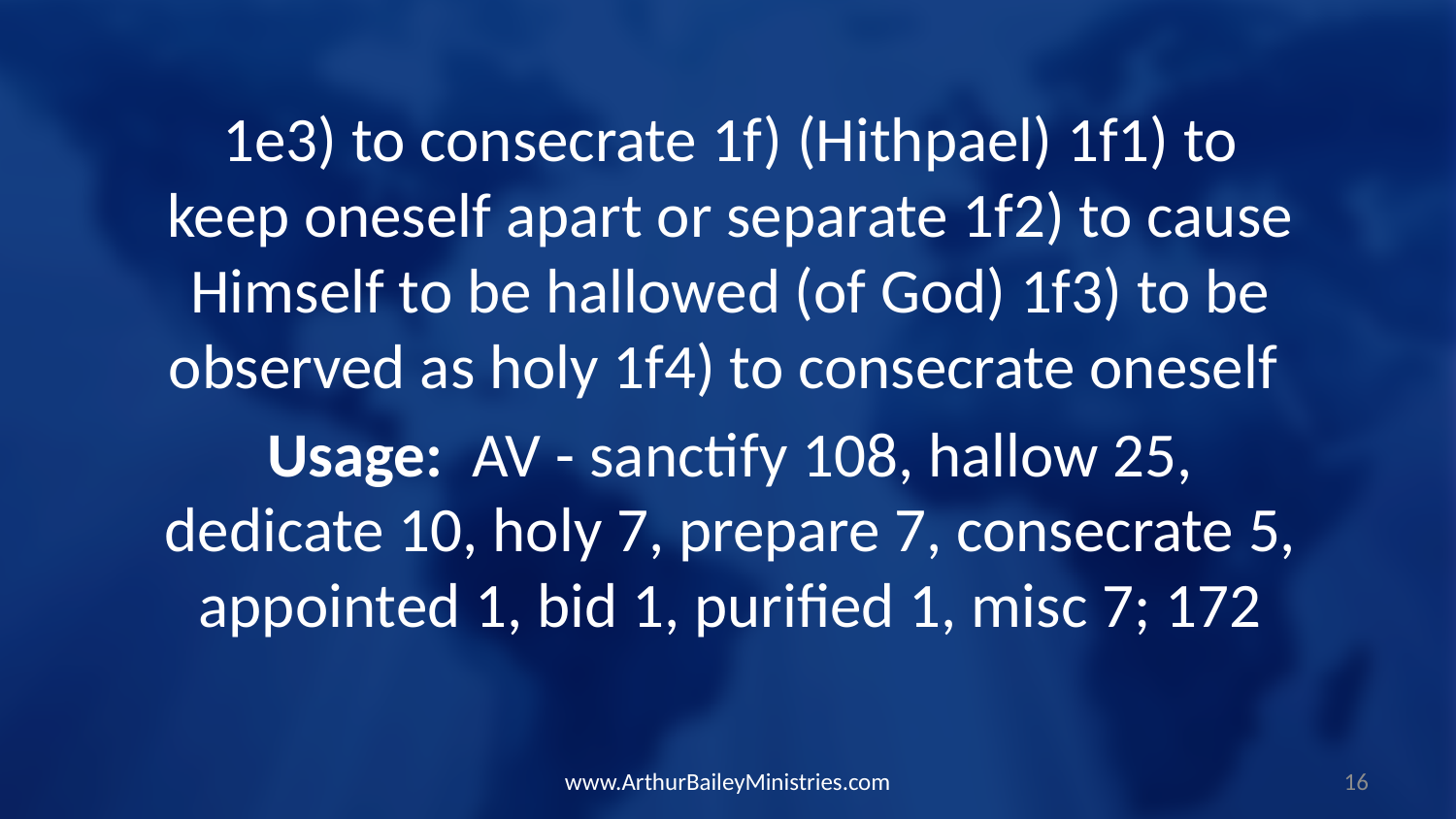

1e3) to consecrate 1f) (Hithpael) 1f1) to keep oneself apart or separate 1f2) to cause Himself to be hallowed (of God) 1f3) to be observed as holy 1f4) to consecrate oneself
Usage:  AV - sanctify 108, hallow 25, dedicate 10, holy 7, prepare 7, consecrate 5, appointed 1, bid 1, purified 1, misc 7; 172
www.ArthurBaileyMinistries.com
16